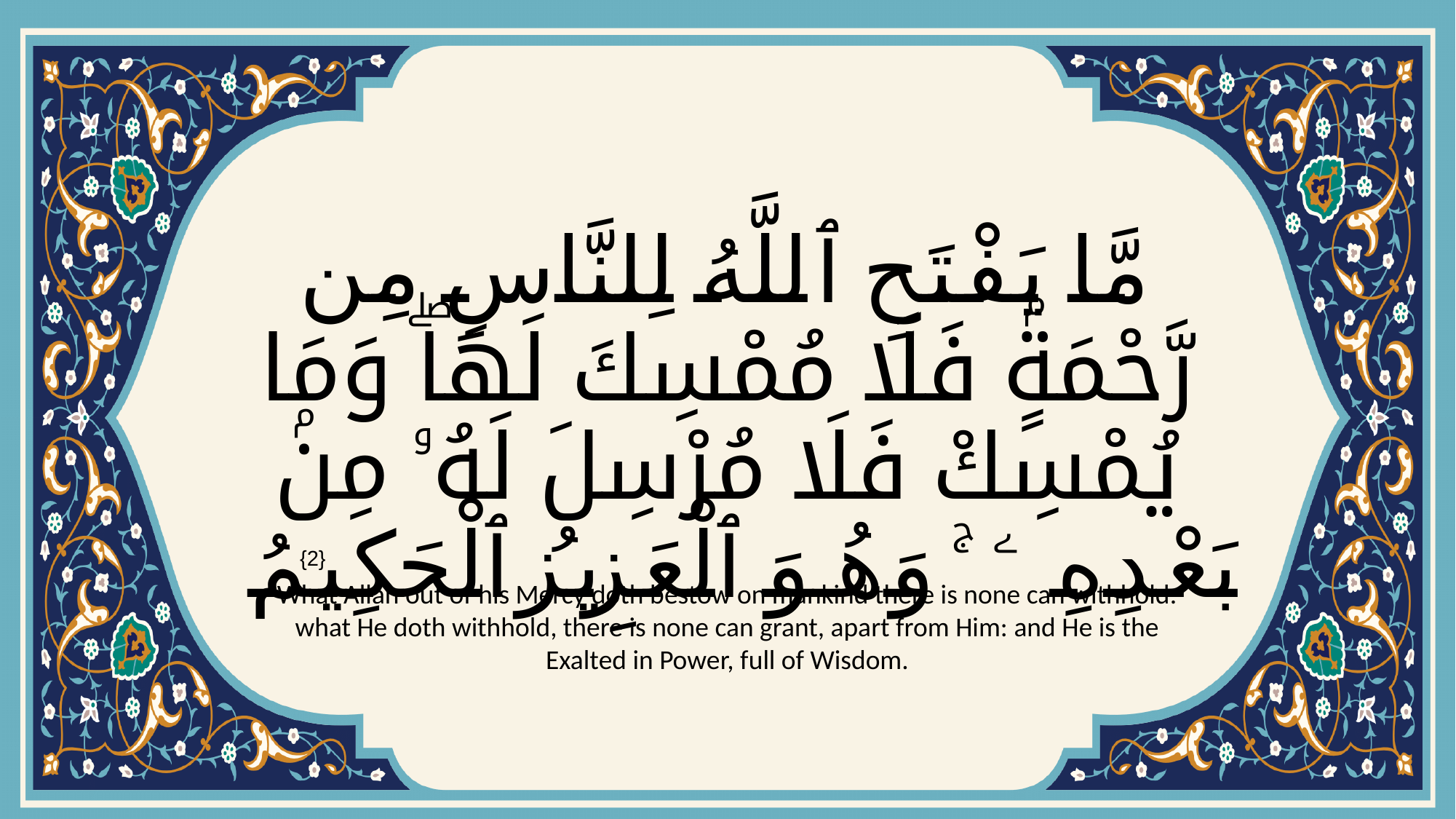

# مَّا يَفْتَحِ ٱللَّهُ لِلنَّاسِ مِن رَّحْمَةٍۢ فَلَا مُمْسِكَ لَهَاۖ وَمَا يُمْسِكْ فَلَا مُرْسِلَ لَهُۥ مِنۢ بَعْدِهِۦ ۚ وَهُوَ ٱلْعَزِيزُ ٱلْحَكِيمُ
{2}
What Allah out of his Mercy doth bestow on mankind there is none can withhold: what He doth withhold, there is none can grant, apart from Him: and He is the Exalted in Power, full of Wisdom.